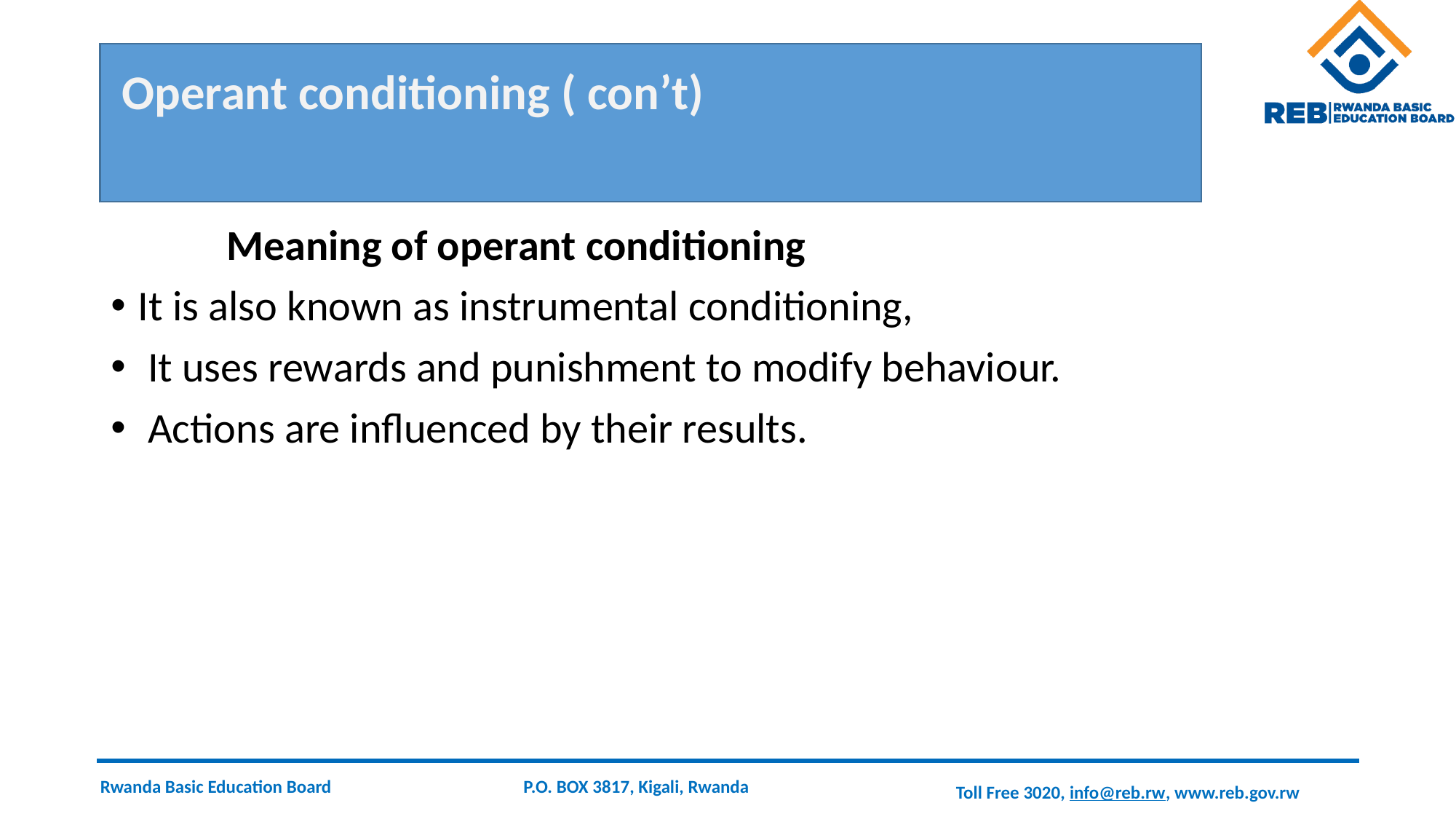

# Operant conditioning ( con’t)
            Meaning of operant conditioning
It is also known as instrumental conditioning,
 It uses rewards and punishment to modify behaviour.
 Actions are influenced by their results.